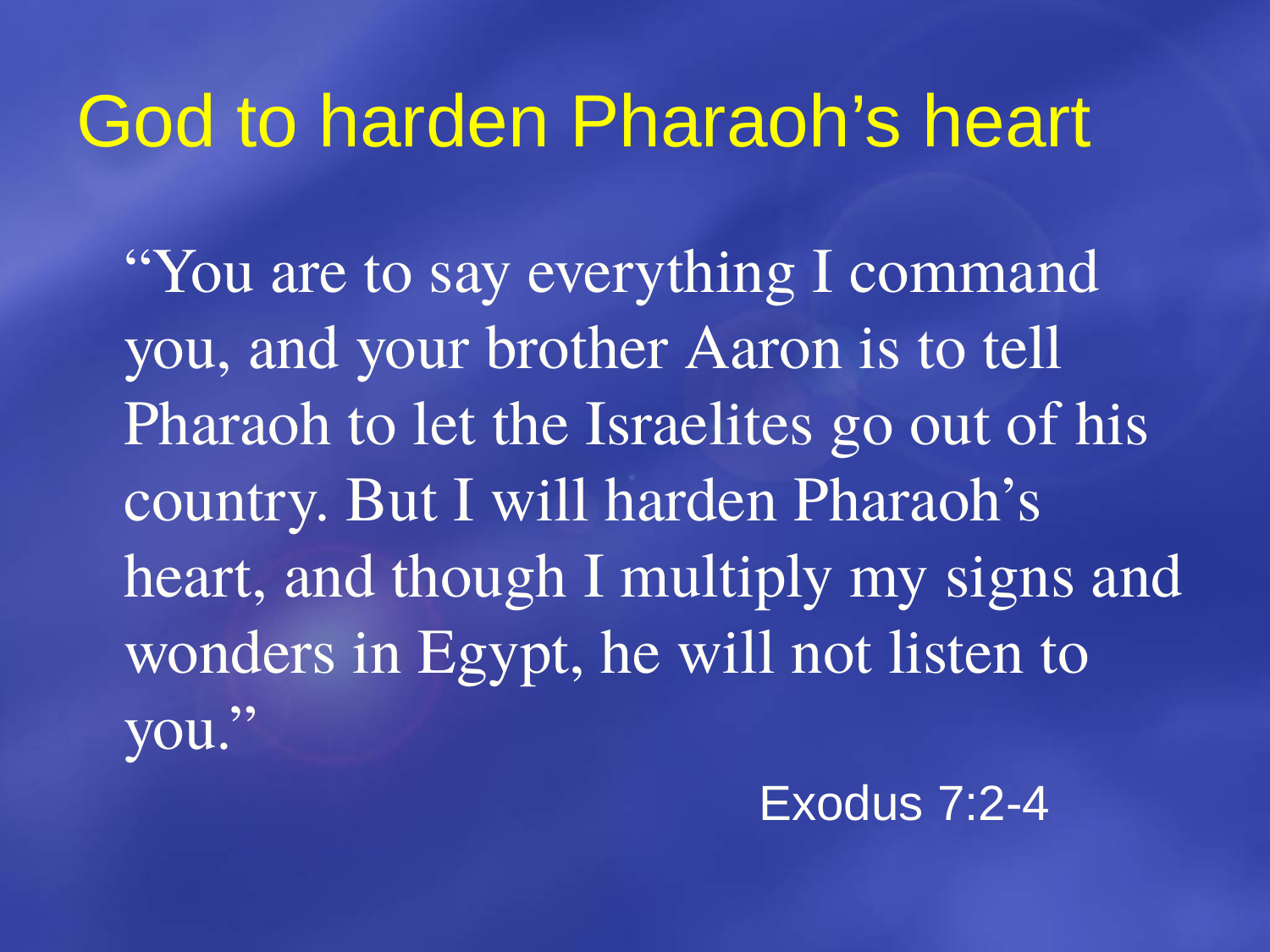

# God to harden Pharaoh’s heart
	“You are to say everything I command you, and your brother Aaron is to tell Pharaoh to let the Israelites go out of his country. But I will harden Pharaoh’s heart, and though I multiply my signs and wonders in Egypt, he will not listen to you.”
						Exodus 7:2-4